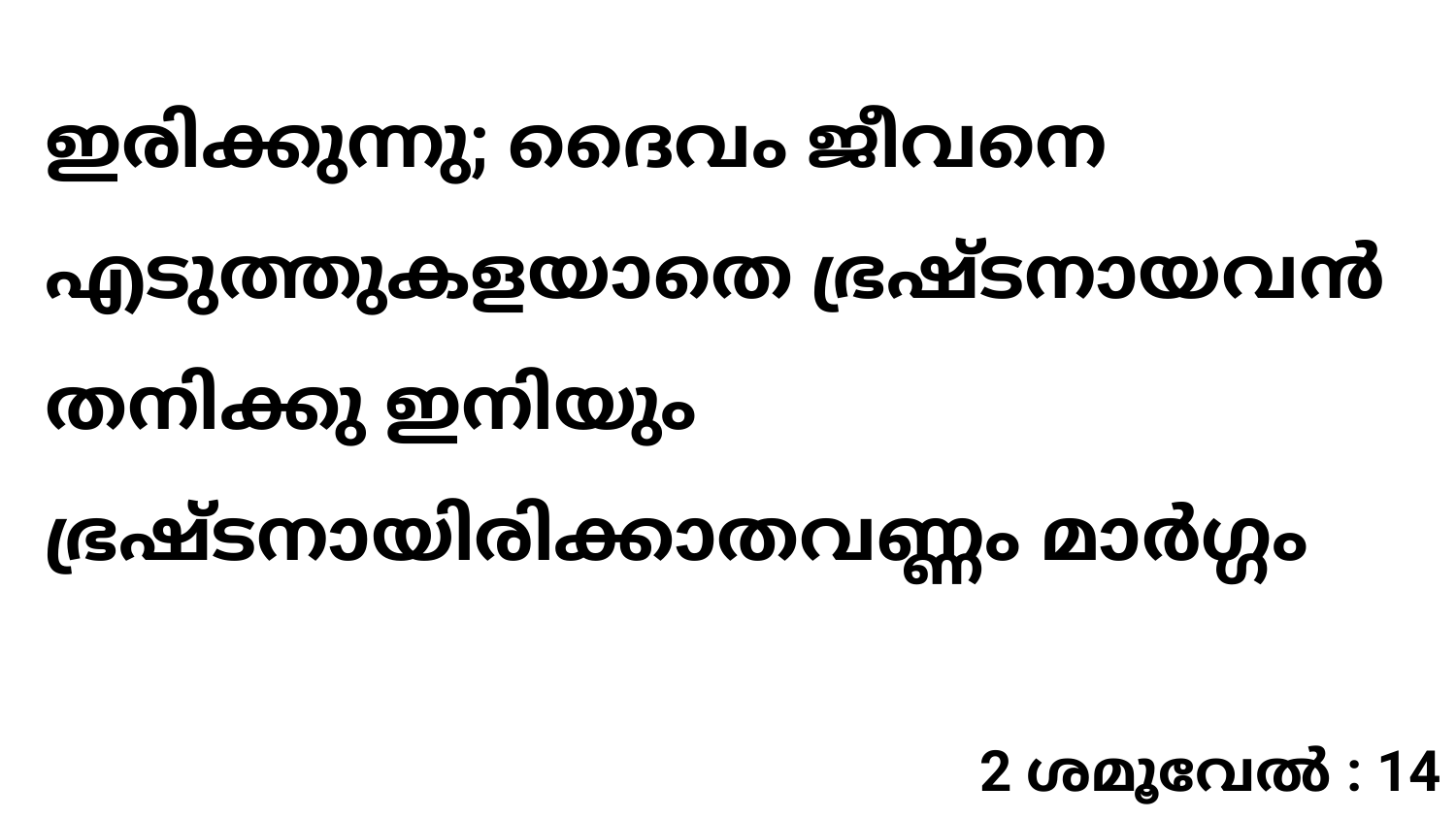

ഇരിക്കുന്നു; ദൈവം ജീവനെ എടുത്തുകളയാതെ ഭ്രഷ്ടനായവൻ തനിക്കു ഇനിയും ഭ്രഷ്ടനായിരിക്കാതവണ്ണം മാർഗ്ഗം
2 ശമൂവേൽ : 14